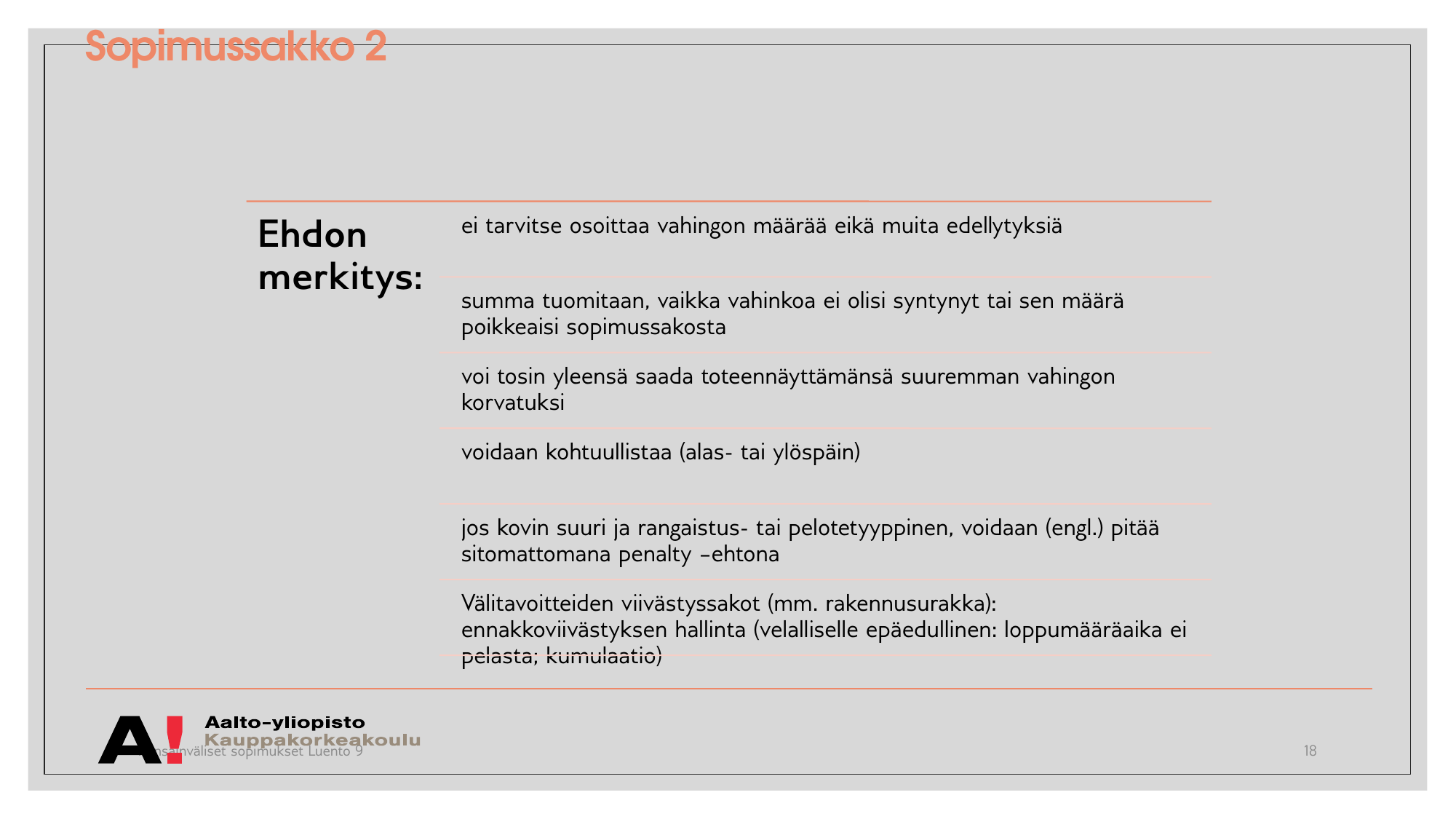

# Sopimussakko 2
Ehdon merkitys:
ei tarvitse osoittaa vahingon määrää eikä muita edellytyksiä
summa tuomitaan, vaikka vahinkoa ei olisi syntynyt tai sen määrä poikkeaisi sopimussakosta
voi tosin yleensä saada toteennäyttämänsä suuremman vahingon korvatuksi
voidaan kohtuullistaa (alas- tai ylöspäin)
jos kovin suuri ja rangaistus- tai pelotetyyppinen, voidaan (engl.) pitää sitomattomana penalty –ehtona
Välitavoitteiden viivästyssakot (mm. rakennusurakka): ennakkoviivästyksen hallinta (velalliselle epäedullinen: loppumääräaika ei pelasta; kumulaatio)
Kansainväliset sopimukset Luento 9
18